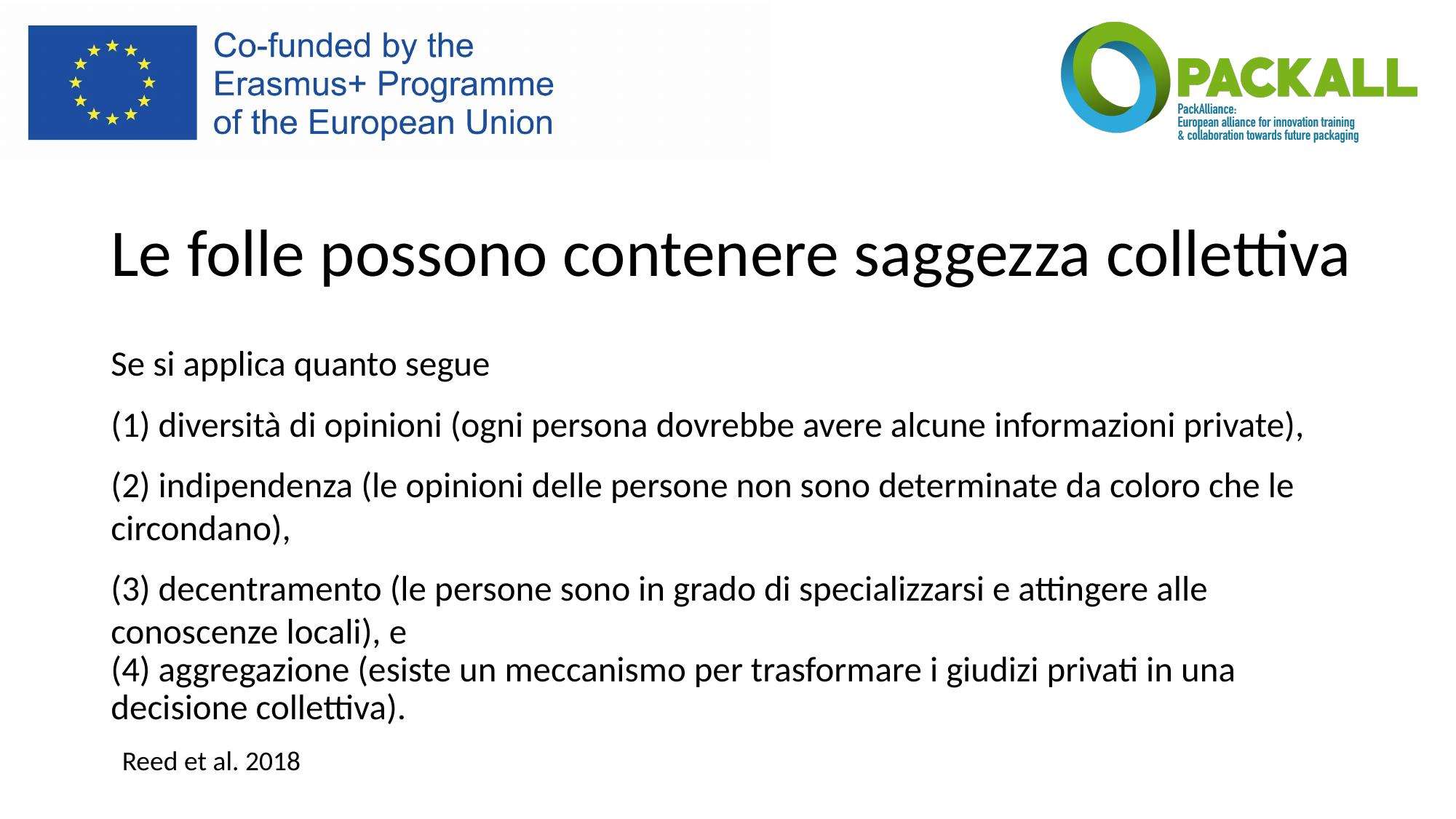

# Le folle possono contenere saggezza collettiva
Se si applica quanto segue
(1) diversità di opinioni (ogni persona dovrebbe avere alcune informazioni private),
(2) indipendenza (le opinioni delle persone non sono determinate da coloro che le circondano),
(3) decentramento (le persone sono in grado di specializzarsi e attingere alle conoscenze locali), e
(4) aggregazione (esiste un meccanismo per trasformare i giudizi privati in una decisione collettiva).
Reed et al. 2018